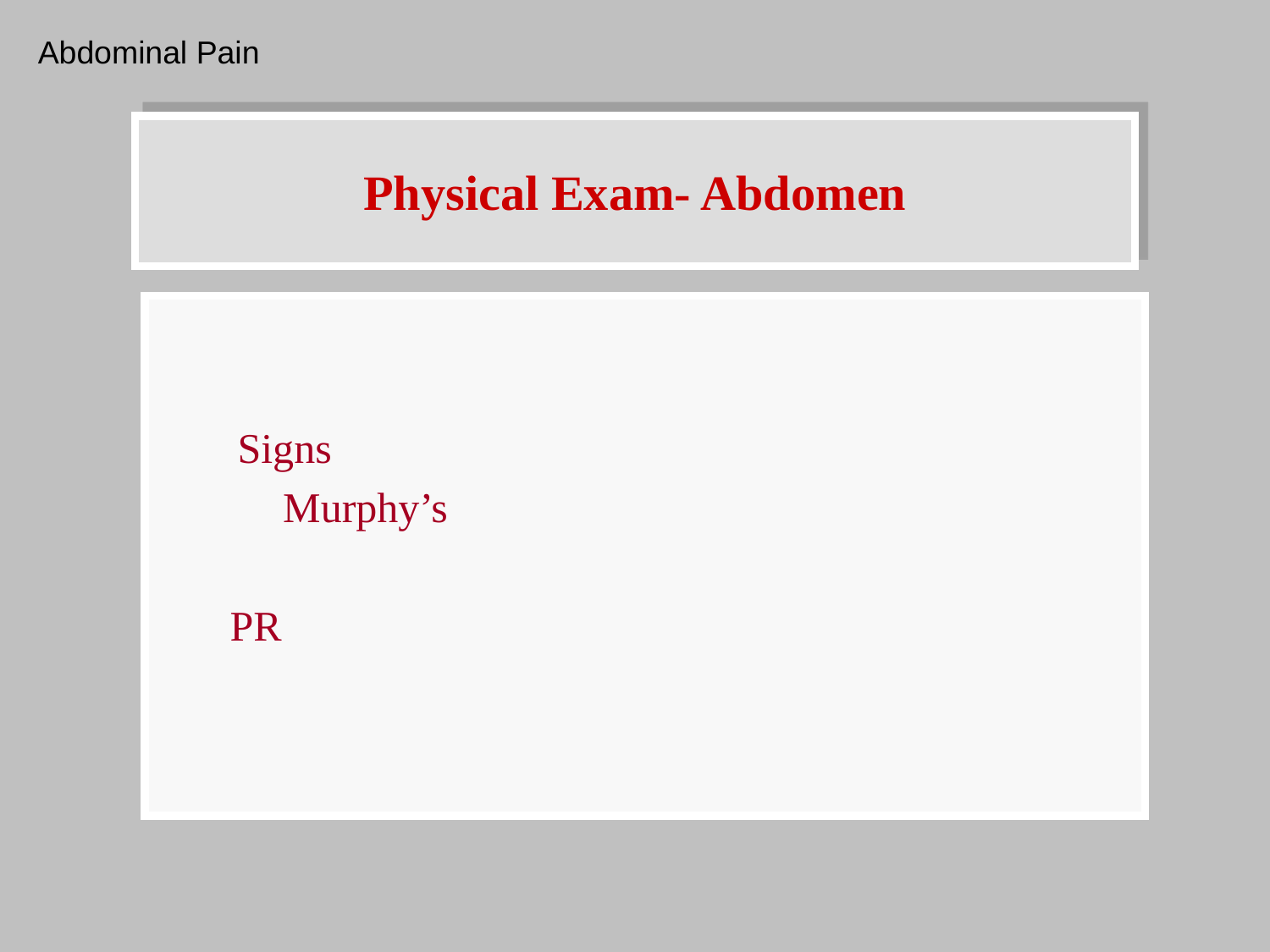

Abdominal Pain
# Physical Exam- Abdomen

    Signs
     Murphy’s

PR